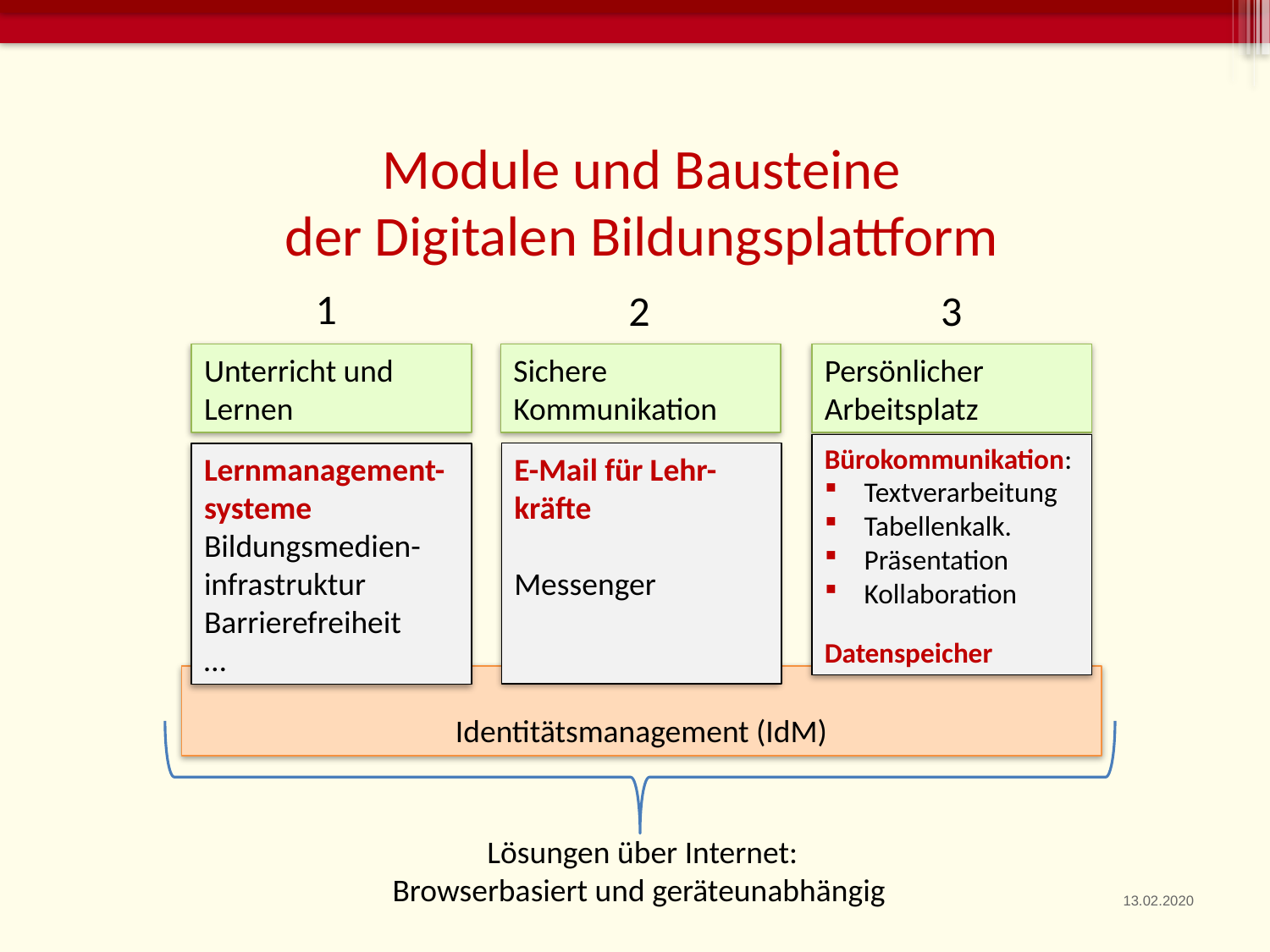

Module und Bausteine
der Digitalen Bildungsplattform
1
Unterricht und Lernen
Lernmanagement-systeme
Bildungsmedien-infrastruktur
Barrierefreiheit
…
2
Sichere Kommunikation
E-Mail für Lehr-kräfte

Messenger

3
Persönlicher Arbeitsplatz
Bürokommunikation:
Textverarbeitung
Tabellenkalk.
Präsentation
Kollaboration

Datenspeicher

Identitätsmanagement (IdM)

Lösungen über Internet:
Browserbasiert und geräteunabhängig

www.km-bw.de
13.02.2020